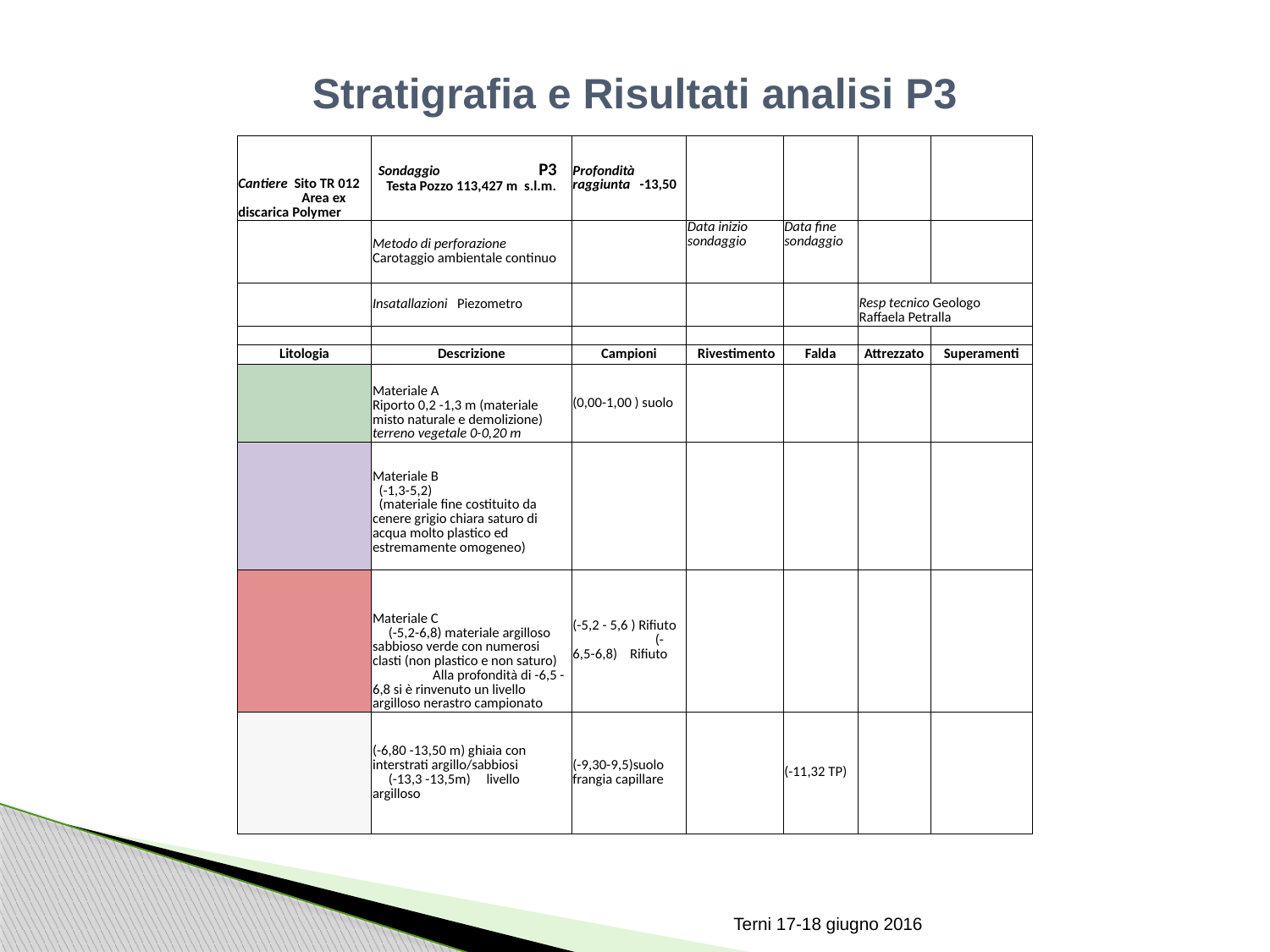

# Stratigrafia e Risultati analisi P3
| Cantiere Sito TR 012 Area ex discarica Polymer | Sondaggio P3 Testa Pozzo 113,427 m s.l.m. | Profondità raggiunta -13,50 |  |  |  |  |
| --- | --- | --- | --- | --- | --- | --- |
|  | Metodo di perforazione Carotaggio ambientale continuo |  | Data inizio sondaggio | Data fine sondaggio |  |  |
|  | Insatallazioni Piezometro |  |  |  | Resp tecnico Geologo Raffaela Petralla |  |
|  |  |  |  |  |  |  |
| Litologia | Descrizione | Campioni | Rivestimento | Falda | Attrezzato | Superamenti |
|  | Materiale A Riporto 0,2 -1,3 m (materiale misto naturale e demolizione) terreno vegetale 0-0,20 m | (0,00-1,00 ) suolo |  |  |  |  |
|  | Materiale B (-1,3-5,2) (materiale fine costituito da cenere grigio chiara saturo di acqua molto plastico ed estremamente omogeneo) |  |  |  |  |  |
|  | Materiale C (-5,2-6,8) materiale argilloso sabbioso verde con numerosi clasti (non plastico e non saturo) Alla profondità di -6,5 -6,8 si è rinvenuto un livello argilloso nerastro campionato | (-5,2 - 5,6 ) Rifiuto (-6,5-6,8) Rifiuto |  |  |  |  |
|  | (-6,80 -13,50 m) ghiaia con interstrati argillo/sabbiosi (-13,3 -13,5m) livello argilloso | (-9,30-9,5)suolo frangia capillare |  | (-11,32 TP) |  |  |
Terni 17-18 giugno 2016